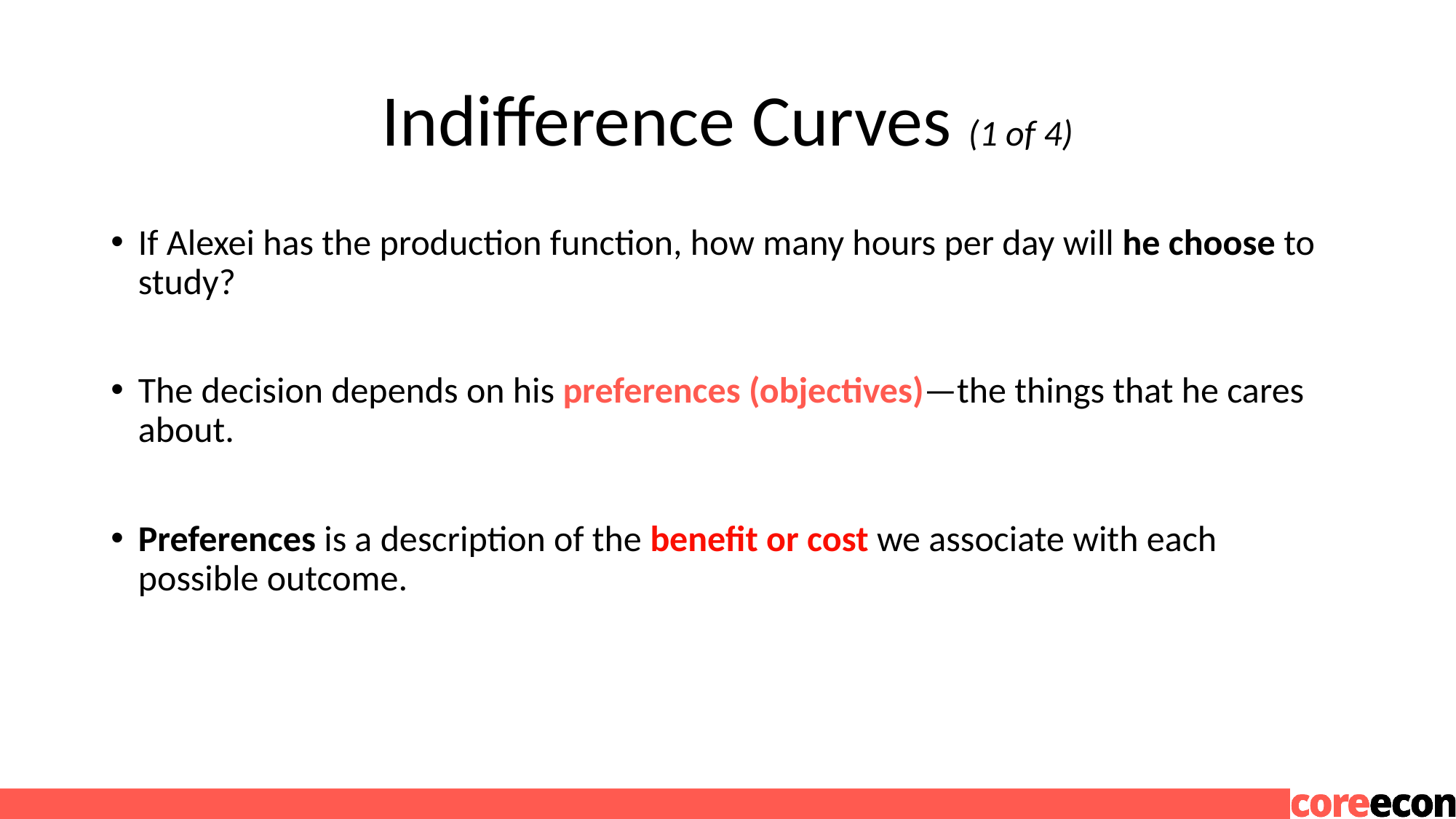

# Indifference Curves (1 of 4)
If Alexei has the production function, how many hours per day will he choose to study?

The decision depends on his preferences (objectives)—the things that he cares about.

Preferences is a description of the benefit or cost we associate with each possible outcome.